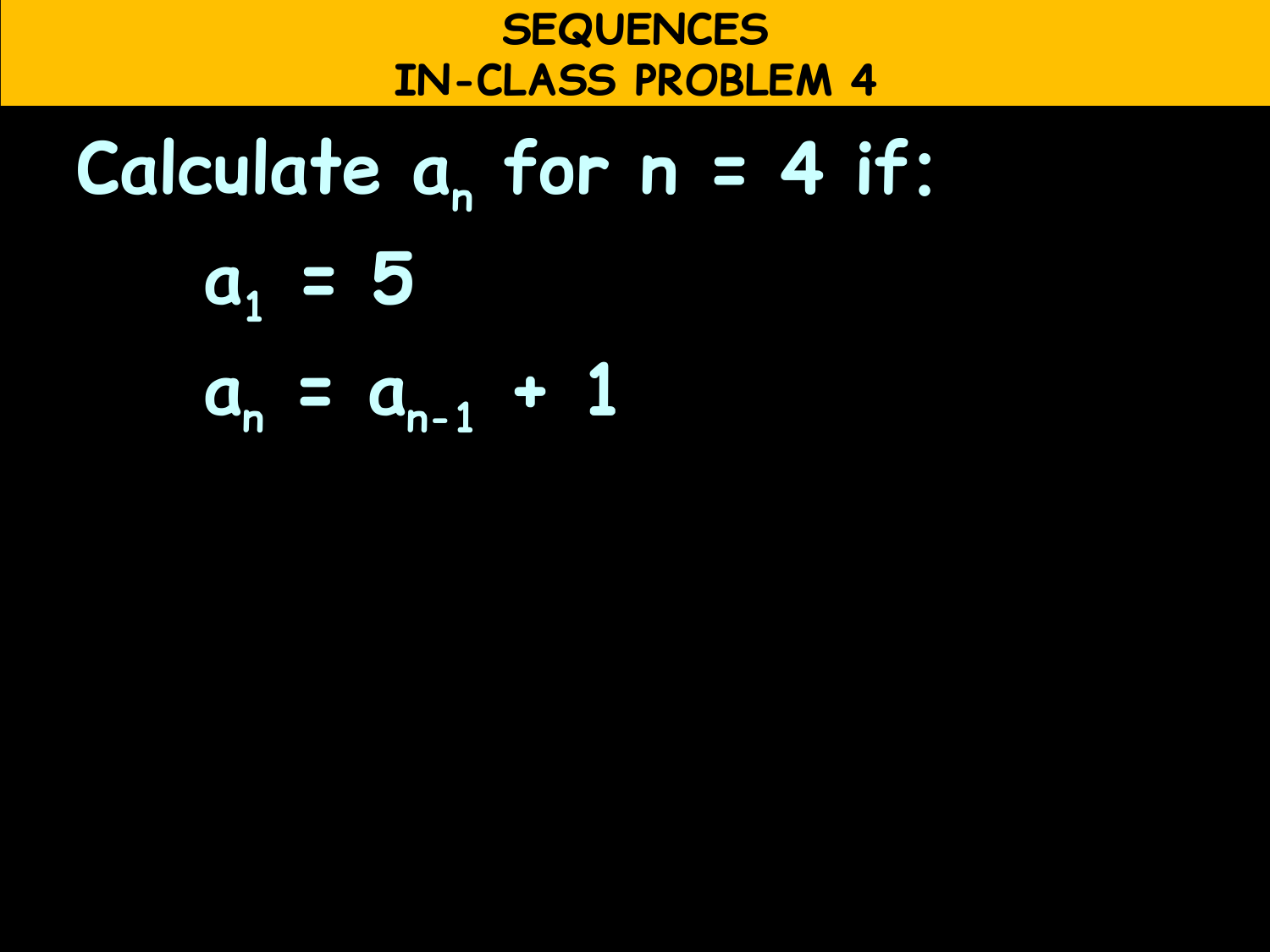

SEQUENCES
IN-CLASS PROBLEM 4
Calculate an for n = 4 if:
	a1 = 5
	an = an-1 + 1